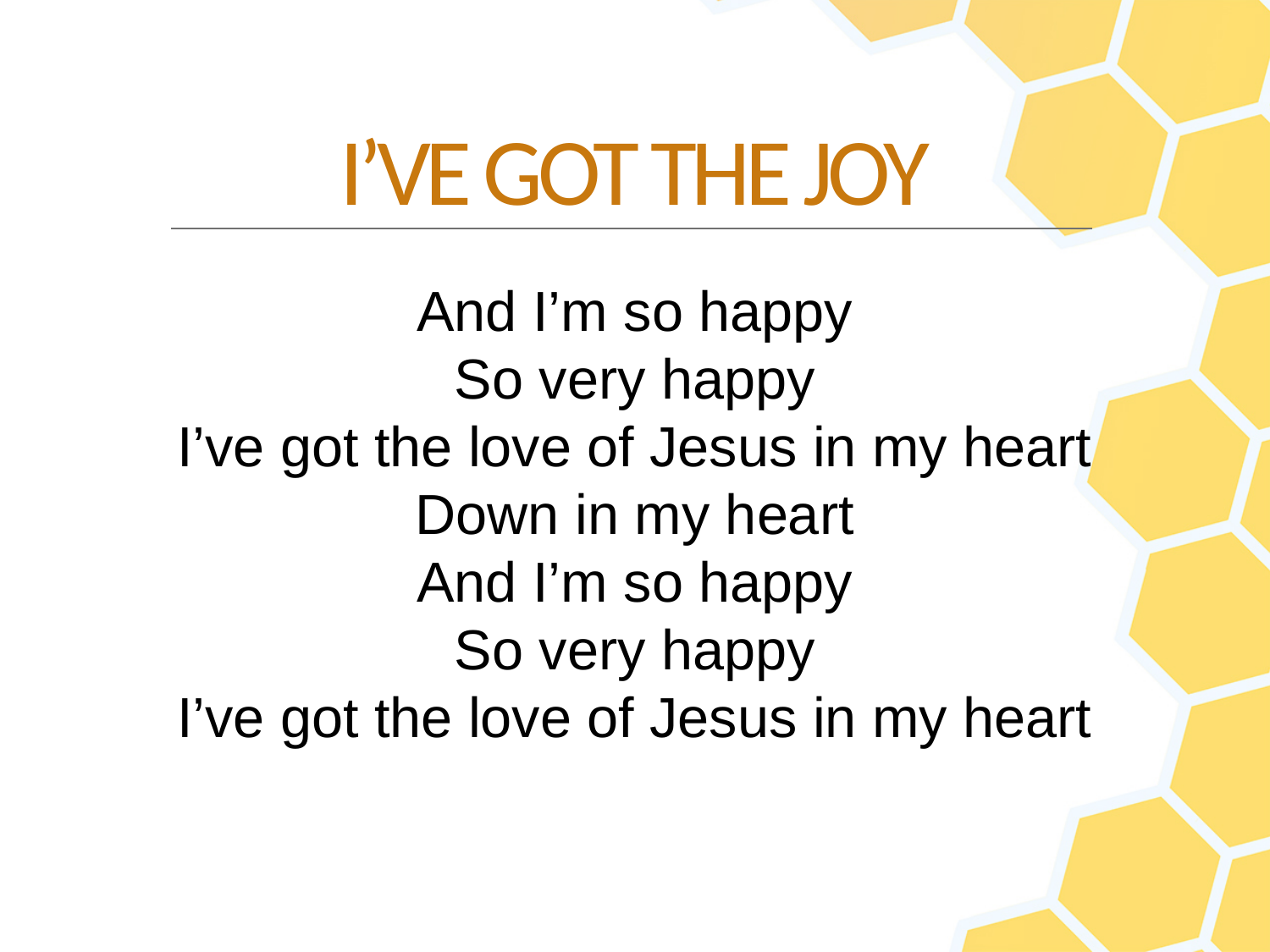

And I’m so happy
So very happy
I’ve got the love of Jesus in my heart
Down in my heart
And I’m so happy
So very happy
I’ve got the love of Jesus in my heart

I’VE GOT THE JOY